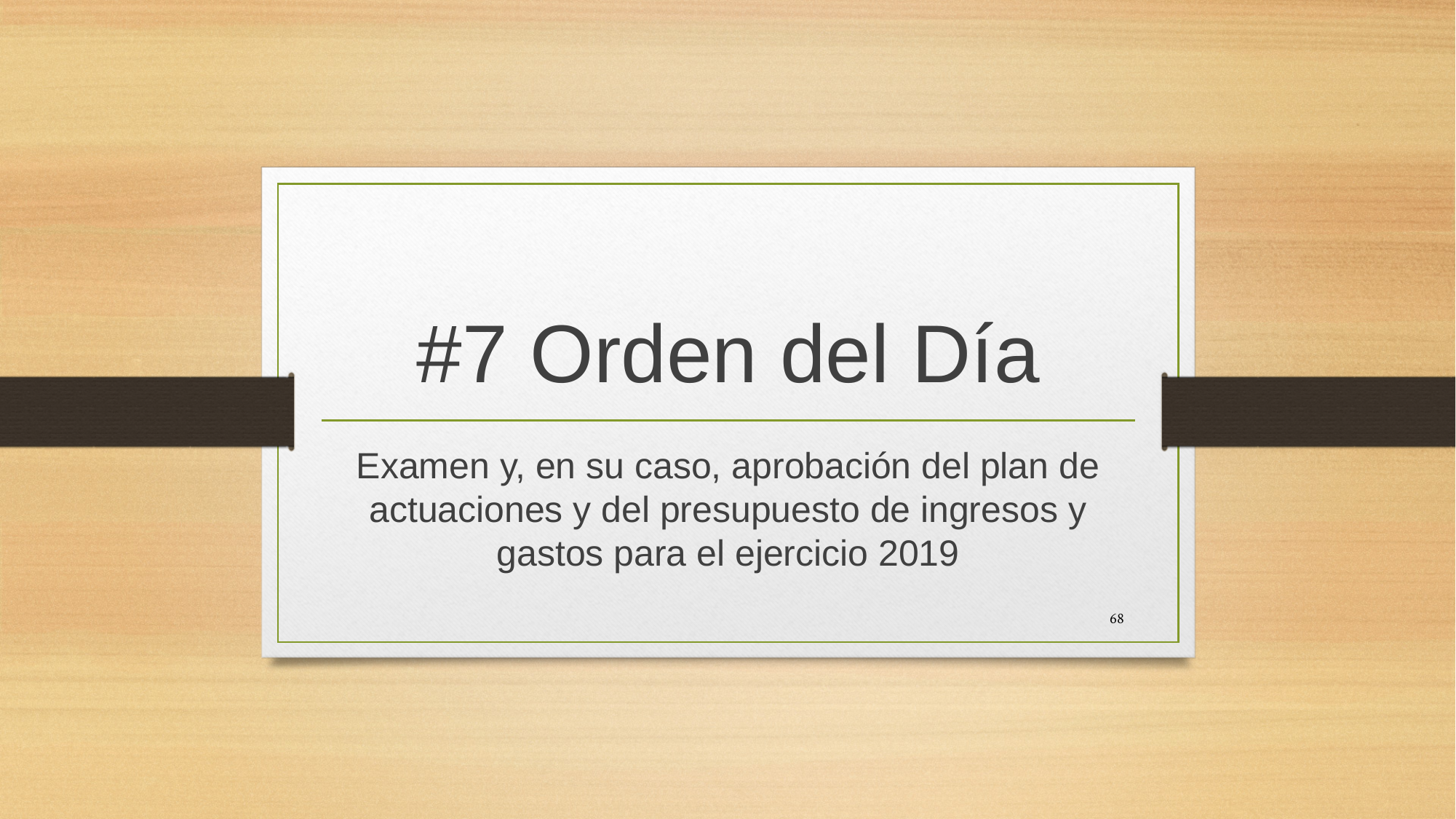

# #7 Orden del Día
Examen y, en su caso, aprobación del plan de actuaciones y del presupuesto de ingresos y gastos para el ejercicio 2019

68